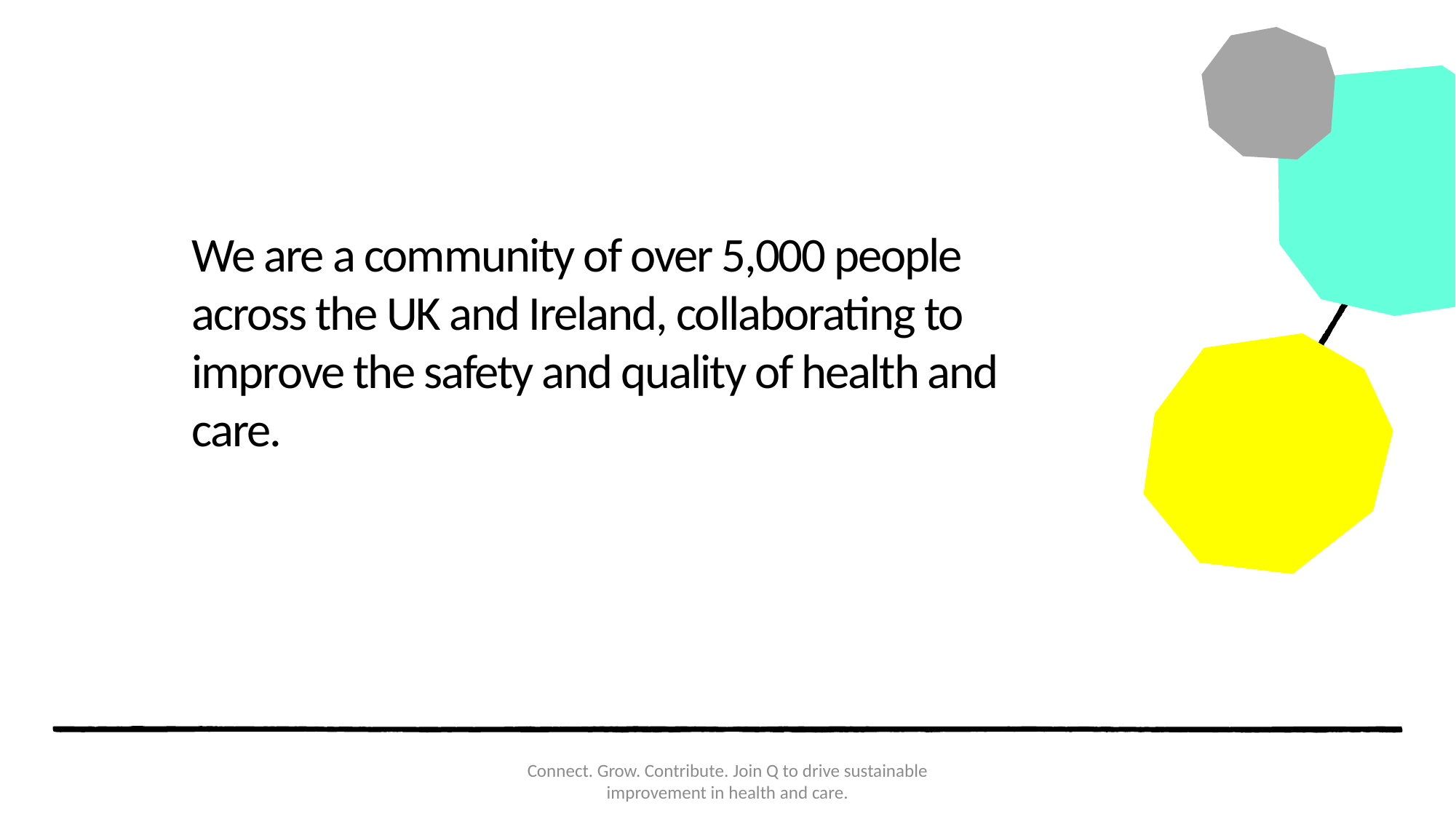

We are a community of over 5,000 people across the UK and Ireland, collaborating to improve the safety and quality of health and care.

Connect. Grow. Contribute. Join Q to drive sustainable improvement in health and care.